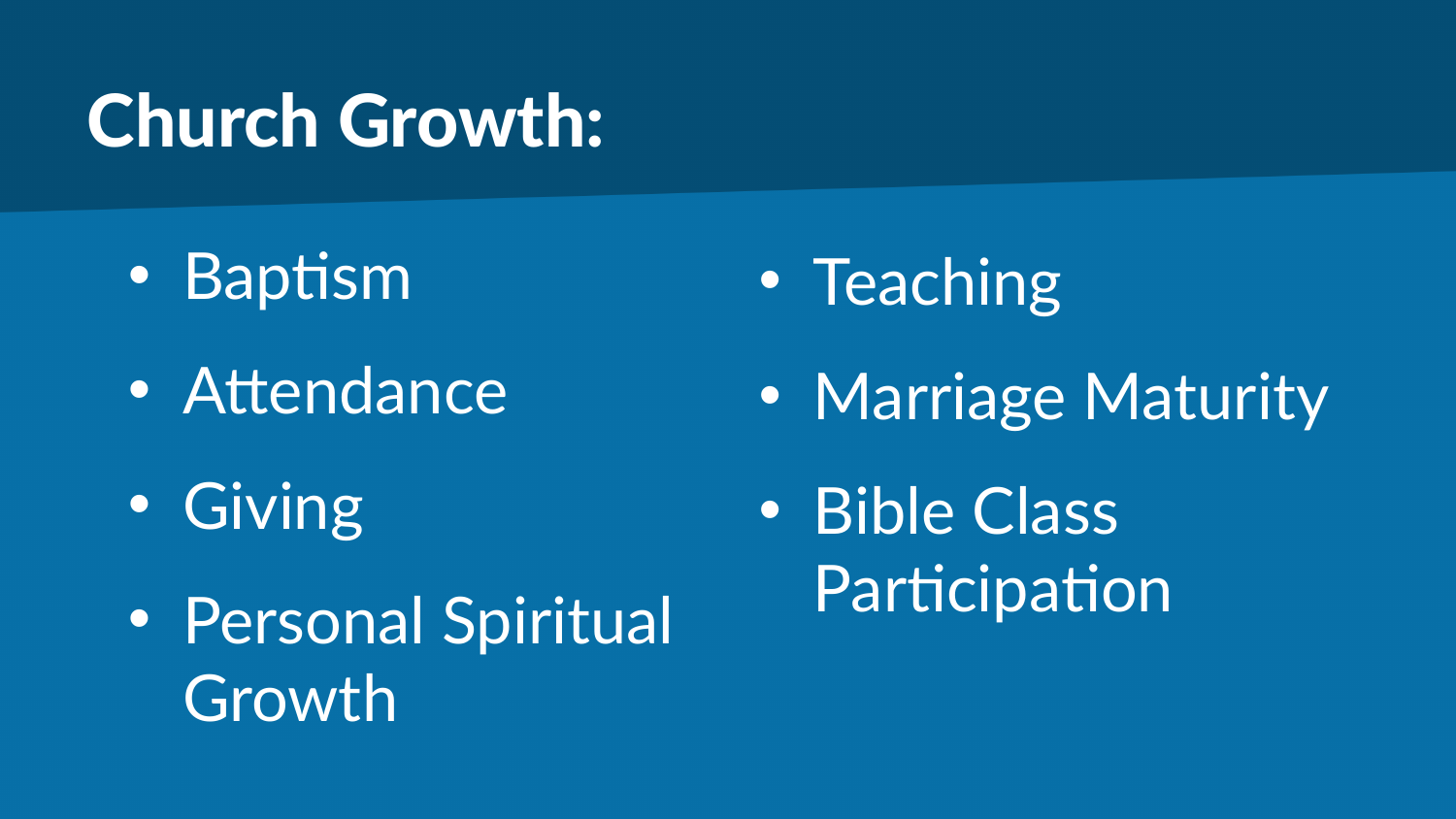

# Church Growth:
Baptism
Attendance
Giving
Personal Spiritual Growth
Teaching
Marriage Maturity
Bible Class Participation